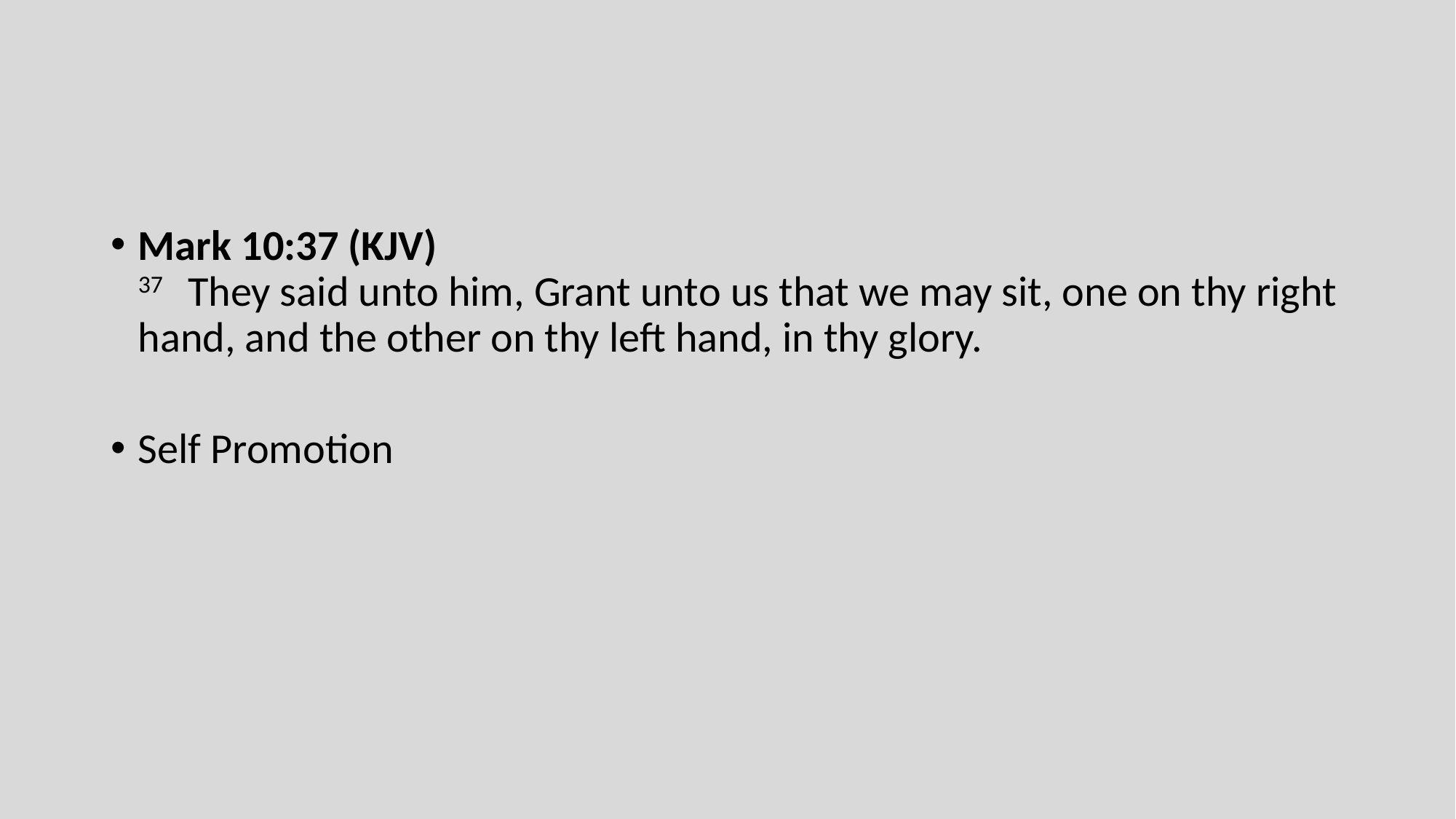

#
Mark 10:37 (KJV)
37   They said unto him, Grant unto us that we may sit, one on thy right hand, and the other on thy left hand, in thy glory.
Self Promotion